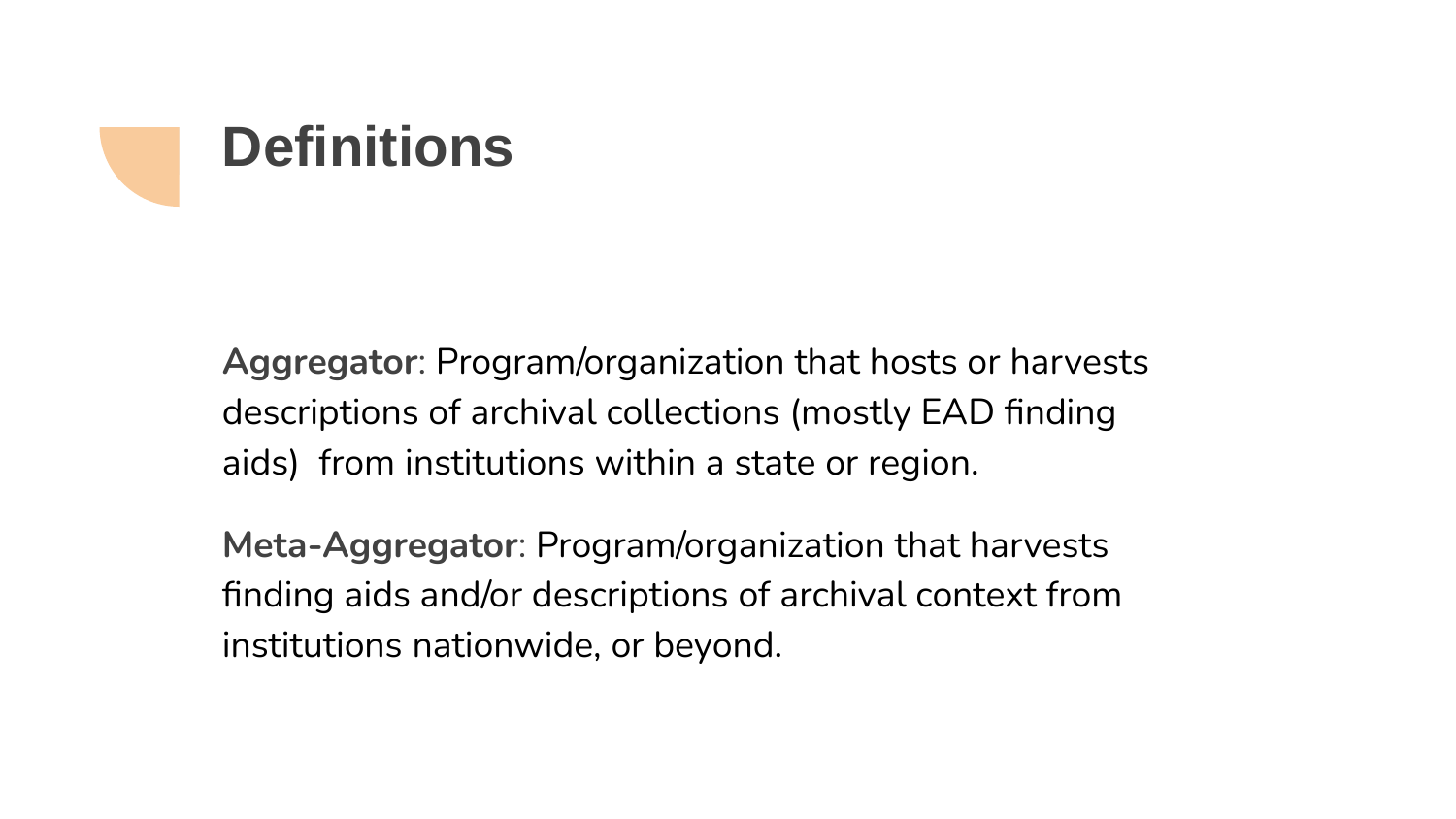

# Definitions
Aggregator: Program/organization that hosts or harvests descriptions of archival collections (mostly EAD finding aids)  from institutions within a state or region.
Meta-Aggregator: Program/organization that harvests finding aids and/or descriptions of archival context from  institutions nationwide, or beyond.